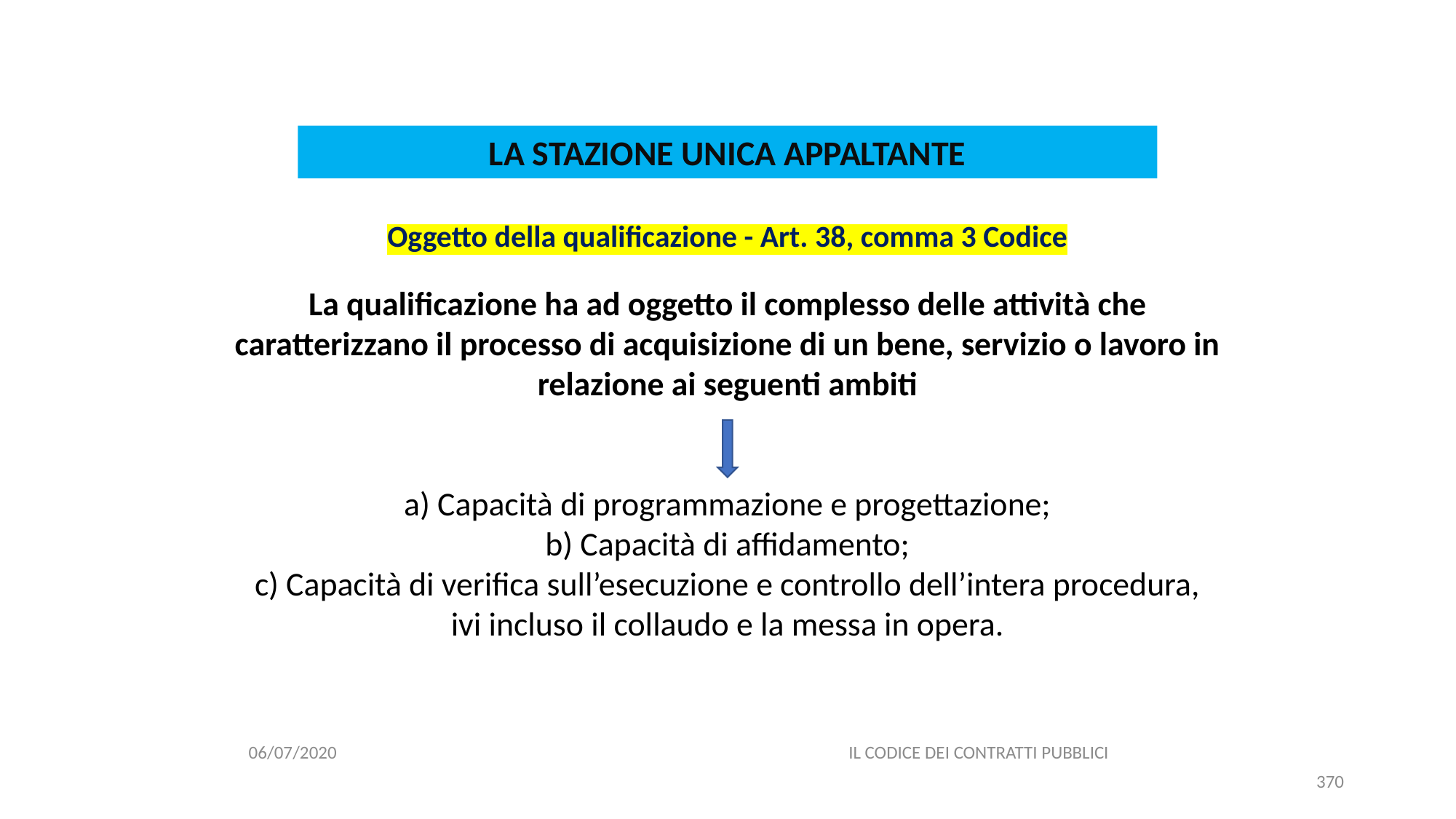

#
LA STAZIONE UNICA APPALTANTE
Oggetto della qualificazione - Art. 38, comma 3 Codice

La qualificazione ha ad oggetto il complesso delle attività che
caratterizzano il processo di acquisizione di un bene, servizio o lavoro in relazione ai seguenti ambiti

a) Capacità di programmazione e progettazione;
b) Capacità di affidamento;
c) Capacità di verifica sull’esecuzione e controllo dell’intera procedura,
ivi incluso il collaudo e la messa in opera.

06/07/2020
IL CODICE DEI CONTRATTI PUBBLICI
370